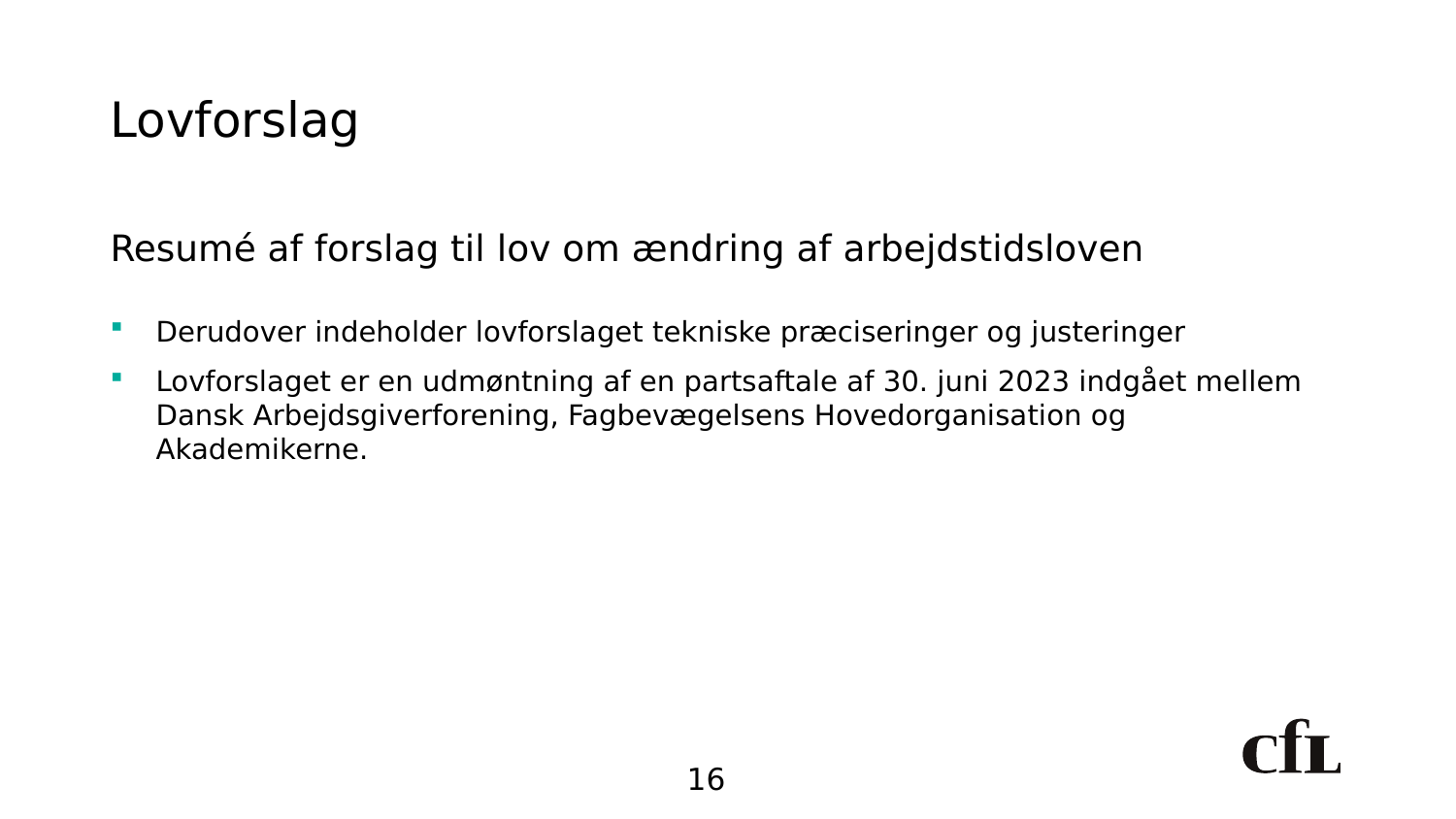

# Lovforslag
Resumé af forslag til lov om ændring af arbejdstidsloven

Derudover indeholder lovforslaget tekniske præciseringer og justeringer
Lovforslaget er en udmøntning af en partsaftale af 30. juni 2023 indgået mellem Dansk Arbejdsgiverforening, Fagbevægelsens Hovedorganisation og Akademikerne.
16